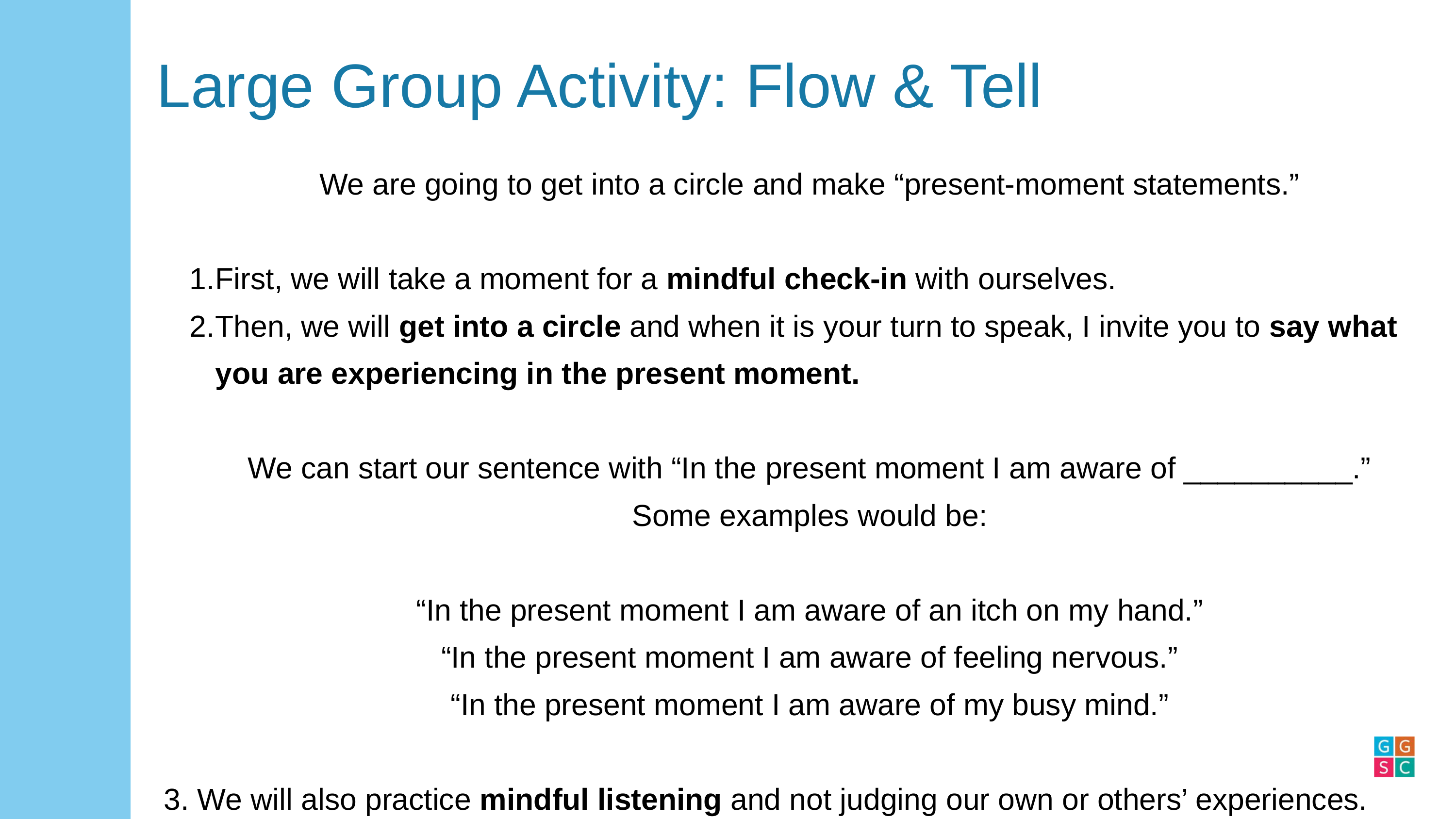

Large Group Activity: Flow & Tell

We are going to get into a circle and make “present-moment statements.”

First, we will take a moment for a mindful check-in with ourselves.
Then, we will get into a circle and when it is your turn to speak, I invite you to say what you are experiencing in the present moment.

We can start our sentence with “In the present moment I am aware of __________.”
Some examples would be:

“In the present moment I am aware of an itch on my hand.”
“In the present moment I am aware of feeling nervous.”
“In the present moment I am aware of my busy mind.”

3. We will also practice mindful listening and not judging our own or others’ experiences.